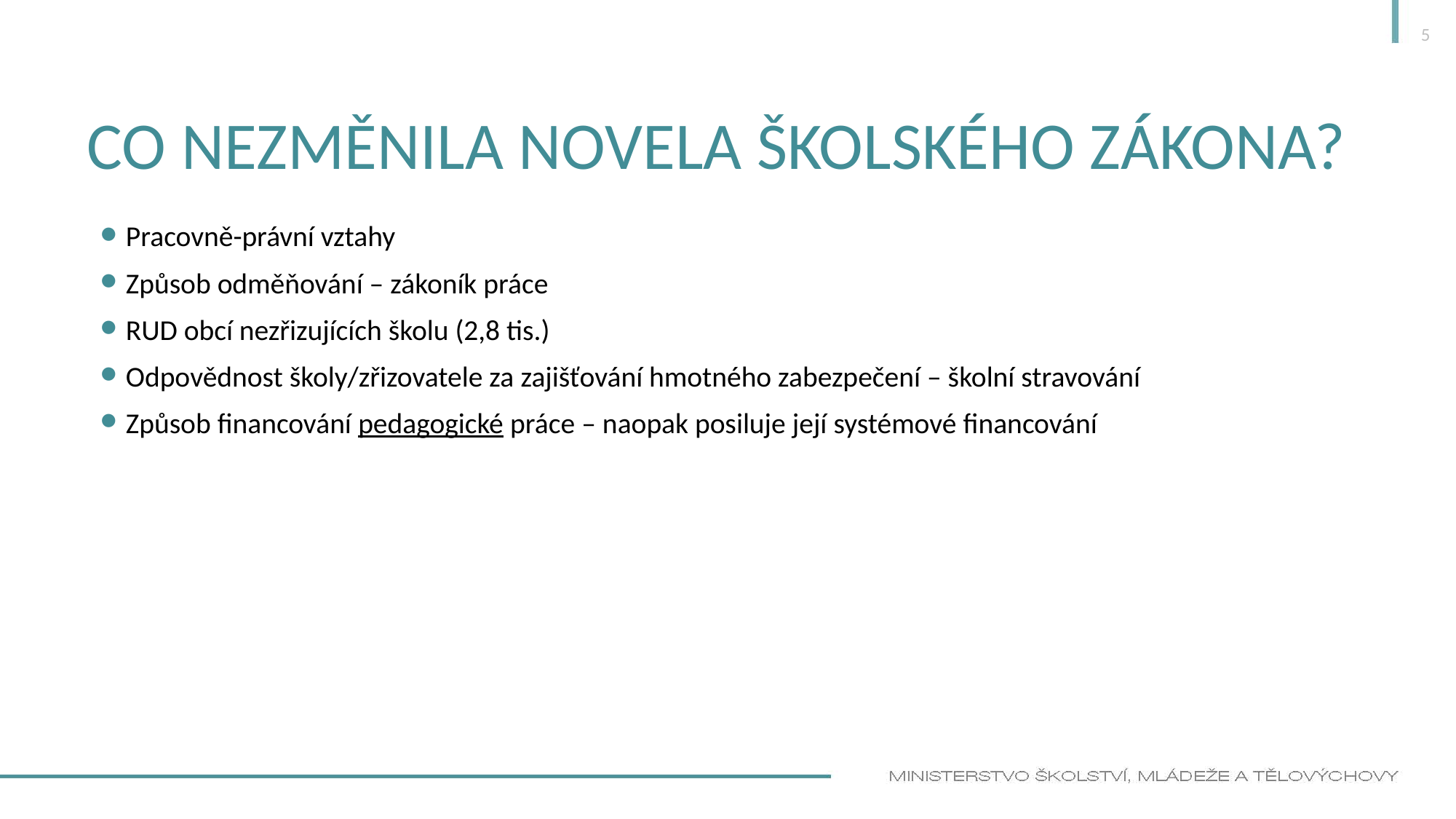

5
# Co nezměnila novela školského zákona?
Pracovně-právní vztahy
Způsob odměňování – zákoník práce
RUD obcí nezřizujících školu (2,8 tis.)
Odpovědnost školy/zřizovatele za zajišťování hmotného zabezpečení – školní stravování
Způsob financování pedagogické práce – naopak posiluje její systémové financování